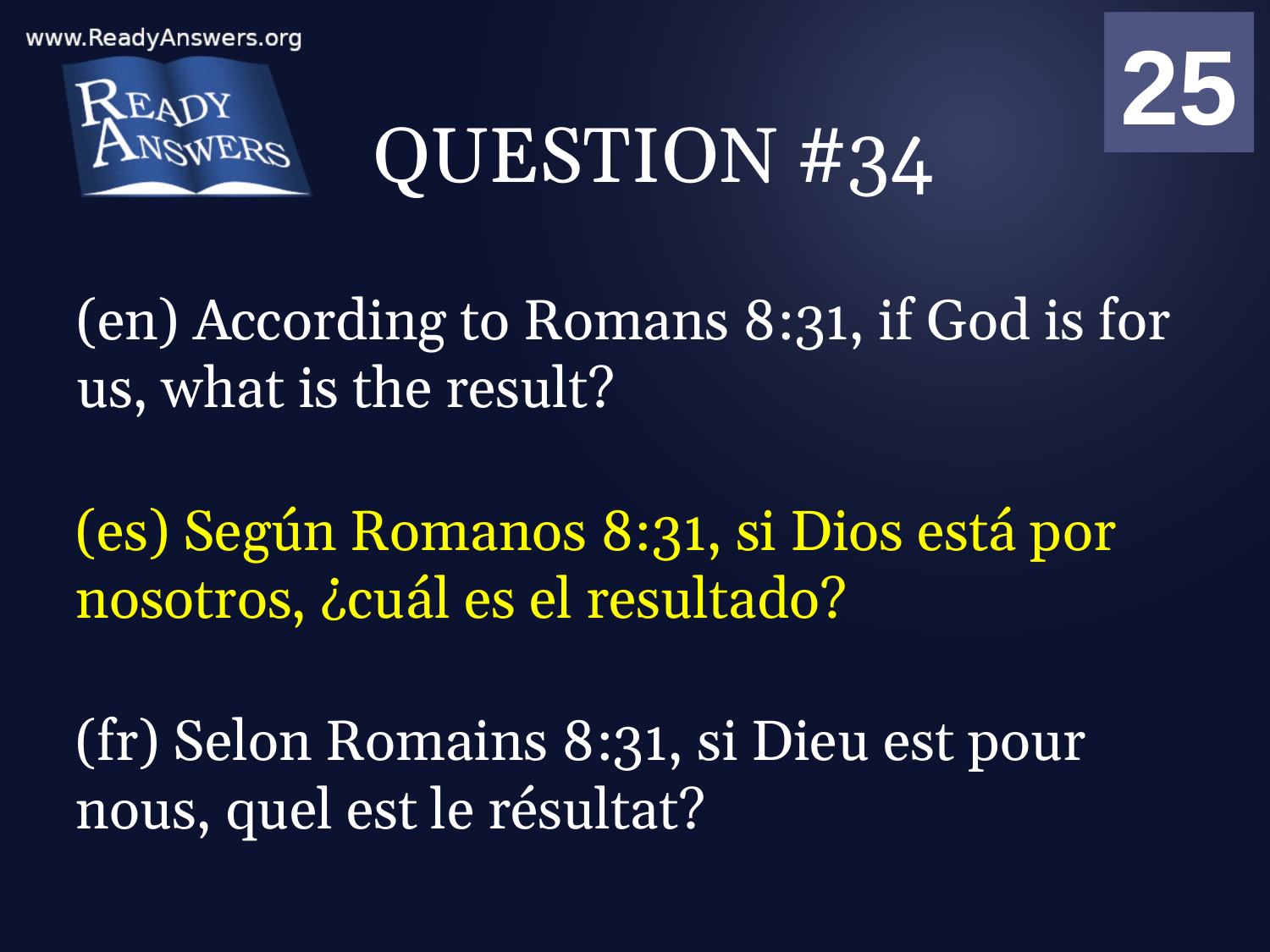

01
02
03
04
05
06
07
08
09
10
11
12
13
14
15
16
17
18
19
20
21
22
23
24
25
00
# QUESTION #34
(en) According to Romans 8:31, if God is for us, what is the result?
(es) Según Romanos 8:31, si Dios está por nosotros, ¿cuál es el resultado?
(fr) Selon Romains 8:31, si Dieu est pour nous, quel est le résultat?